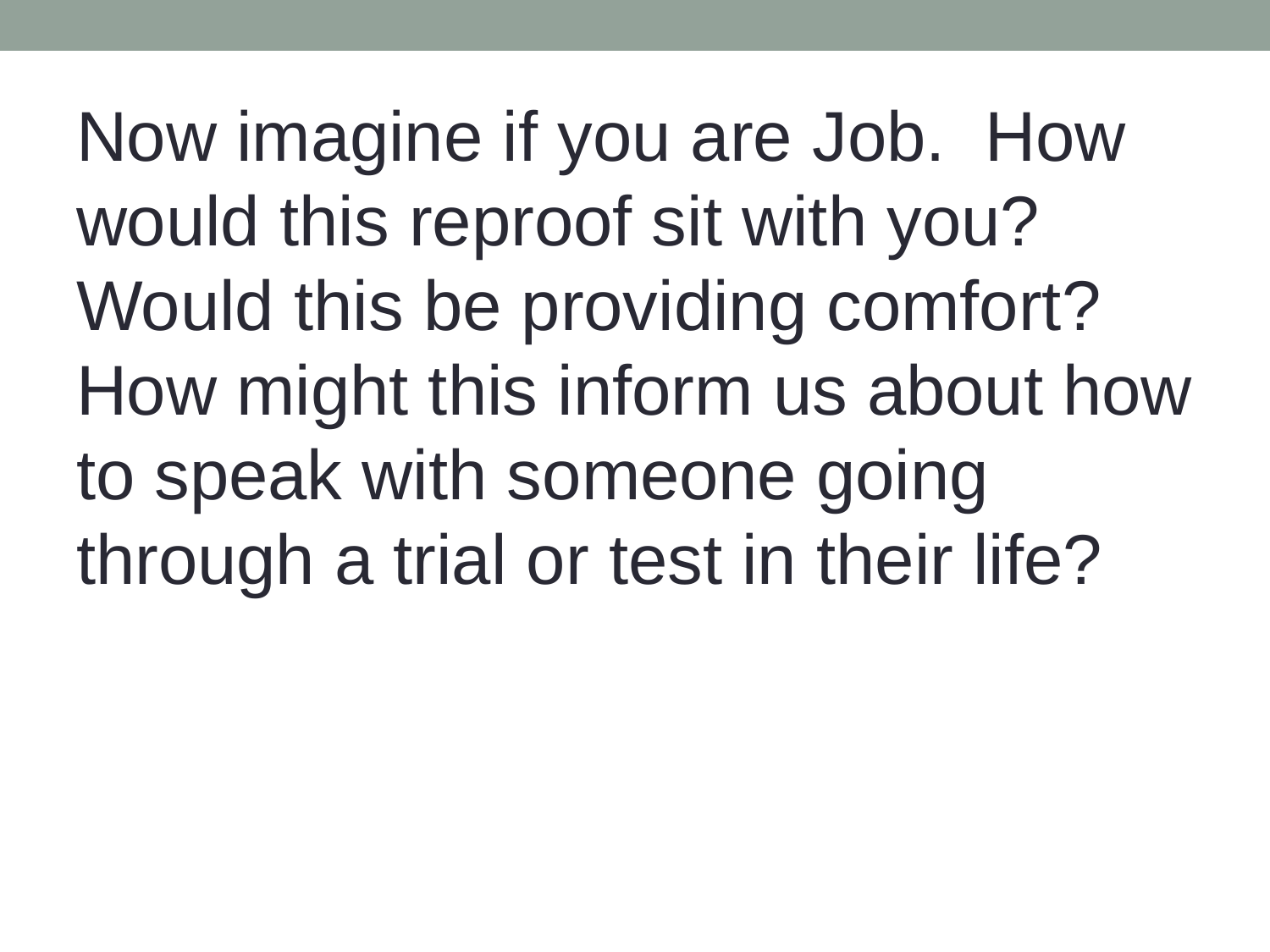

Now imagine if you are Job.  How would this reproof sit with you?  Would this be providing comfort?  How might this inform us about how to speak with someone going through a trial or test in their life?